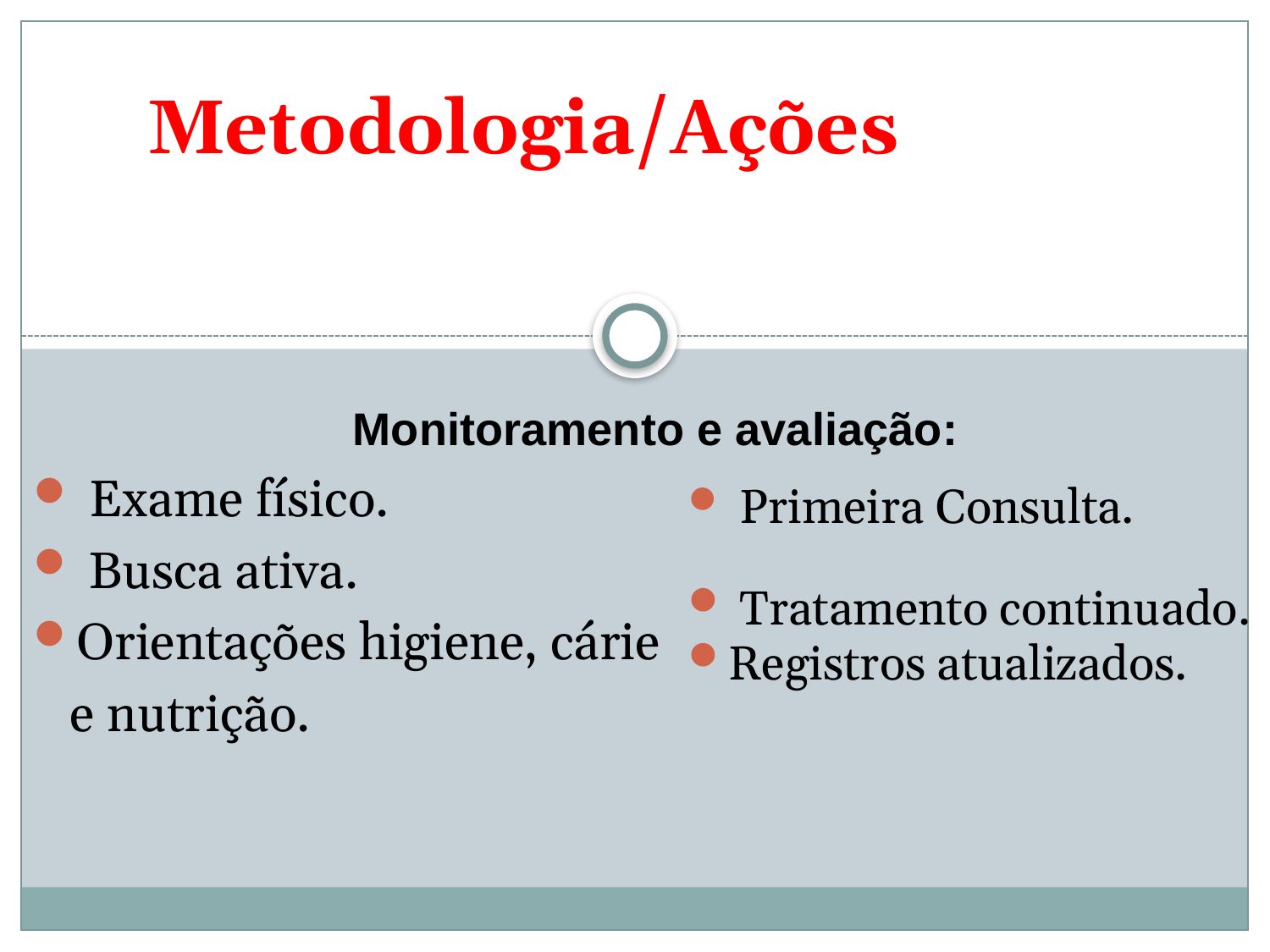

Metodologia/Ações
Monitoramento e avaliação:
 Exame físico.
 Busca ativa.
Orientações higiene, cárie
   e nutrição.

 Primeira Consulta.
 Tratamento continuado.
Registros atualizados.